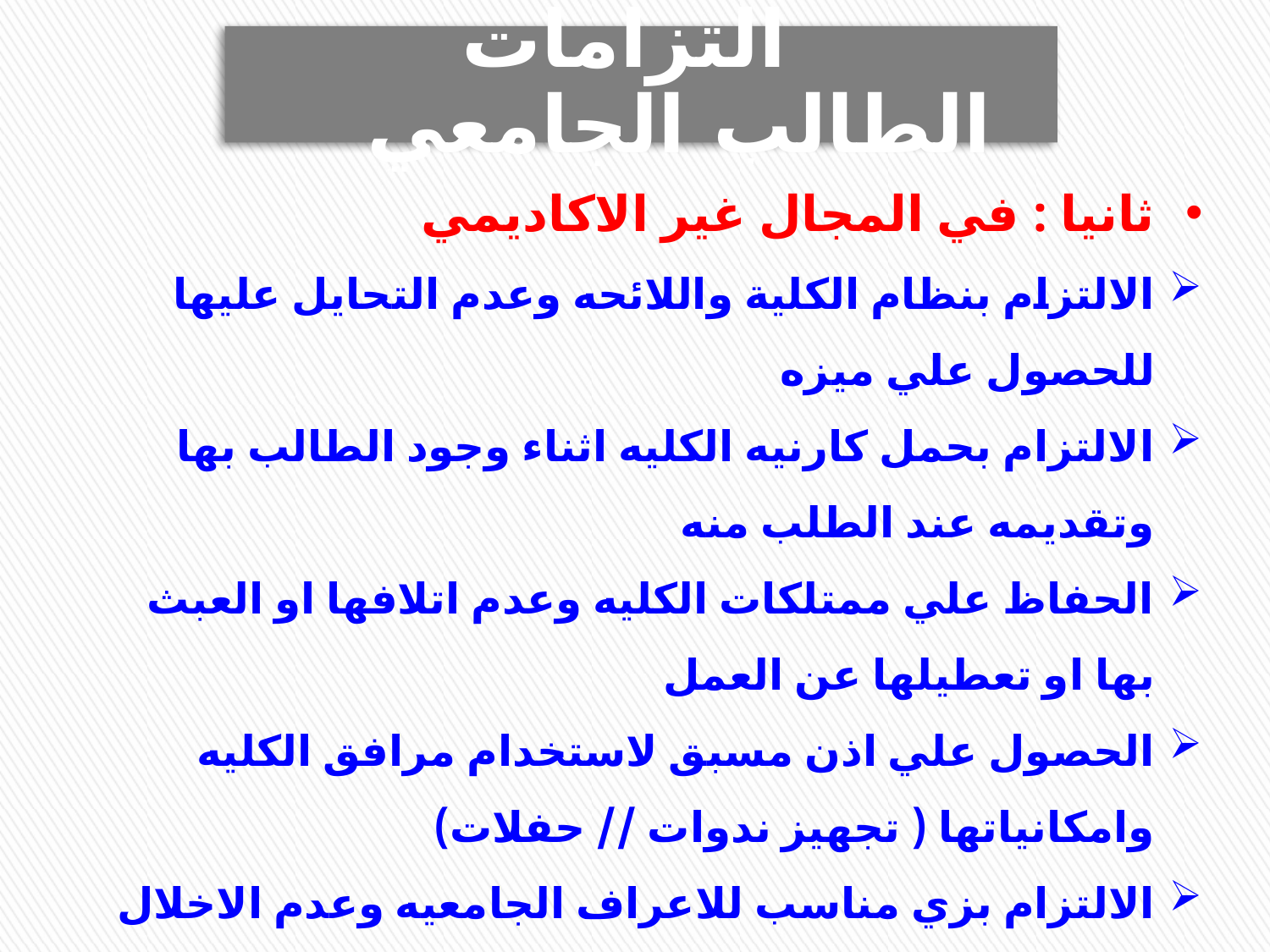

التزامات الطالب الجامعي
ثانيا : في المجال غير الاكاديمي
الالتزام بنظام الكلية واللائحه وعدم التحايل عليها للحصول علي ميزه
الالتزام بحمل كارنيه الكليه اثناء وجود الطالب بها وتقديمه عند الطلب منه
الحفاظ علي ممتلكات الكليه وعدم اتلافها او العبث بها او تعطيلها عن العمل
الحصول علي اذن مسبق لاستخدام مرافق الكليه وامكانياتها ( تجهيز ندوات // حفلات)
الالتزام بزي مناسب للاعراف الجامعيه وعدم الاخلال بالاداب العامه داخل الكليه.
الامتناع عن التدخين وعدم اثاره الشغب او الازعاج خاصه بالقرب من اماكن المحاضرات